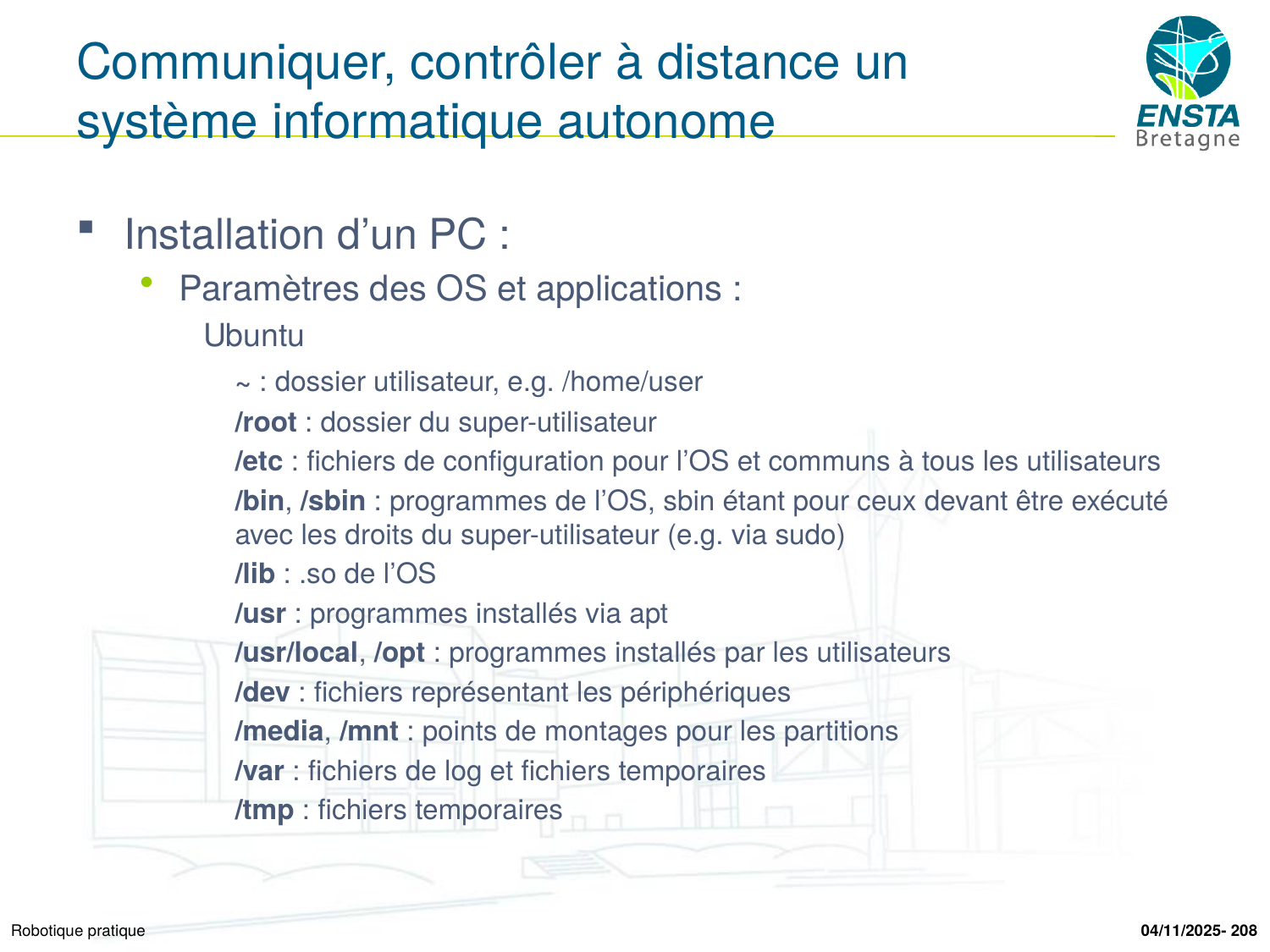

# Communiquer, contrôler à distance un système informatique autonome
Installation d’un PC :
Paramètres des OS et applications :
Ubuntu
	~ : dossier utilisateur, e.g. /home/user
	/root : dossier du super-utilisateur
	/etc : fichiers de configuration pour l’OS et communs à tous les utilisateurs
	/bin, /sbin : programmes de l’OS, sbin étant pour ceux devant être exécuté avec les droits du super-utilisateur (e.g. via sudo)
	/lib : .so de l’OS
	/usr : programmes installés via apt
	/usr/local, /opt : programmes installés par les utilisateurs
	/dev : fichiers représentant les périphériques
	/media, /mnt : points de montages pour les partitions
	/var : fichiers de log et fichiers temporaires
	/tmp : fichiers temporaires